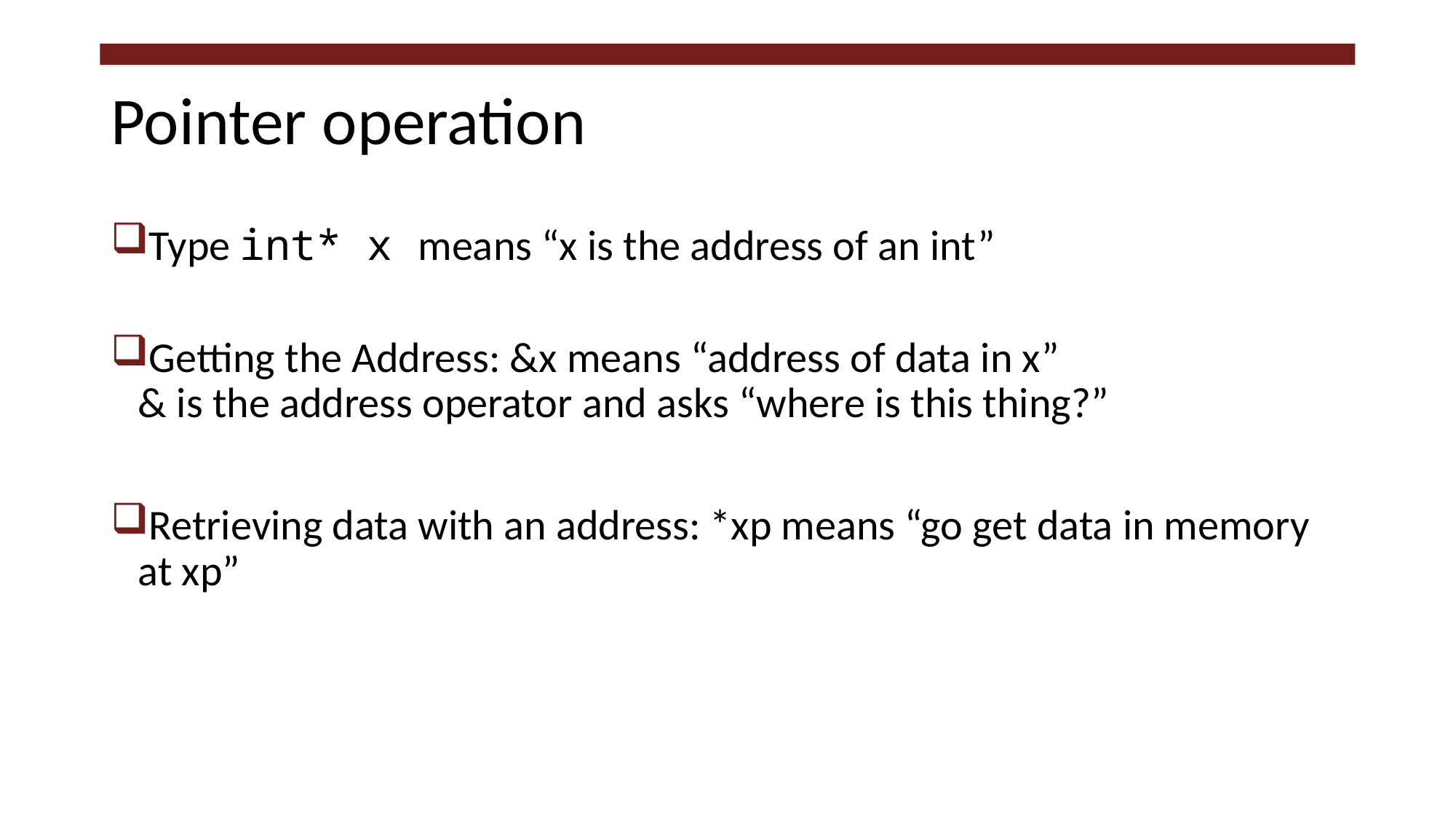

# Pointer operation
Type int* x means “x is the address of an int”
Getting the Address: &x means “address of data in x”
& is the address operator and asks “where is this thing?”

Retrieving data with an address: *xp means “go get data in memory at xp”